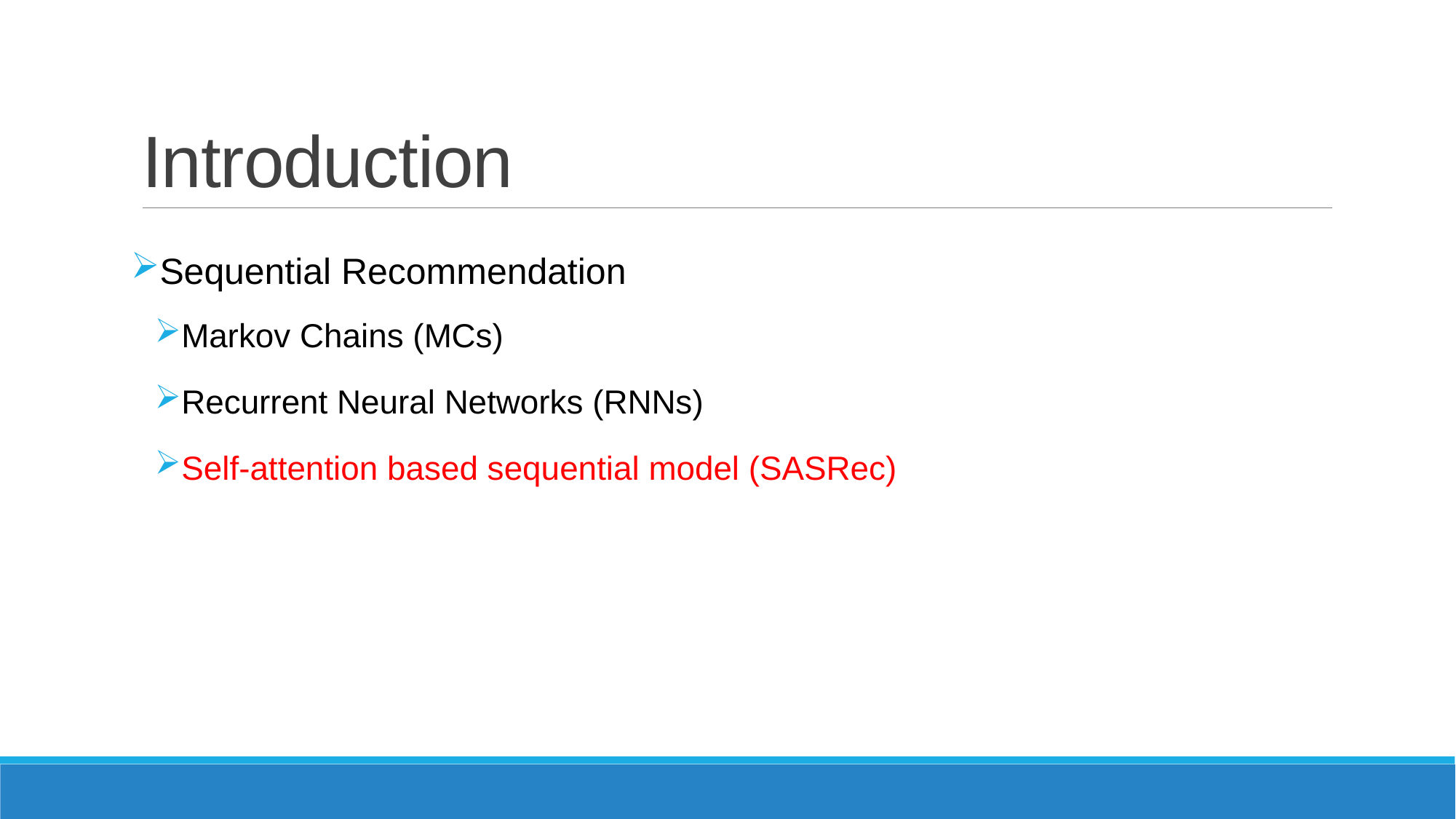

# Introduction
Sequential Recommendation
Markov Chains (MCs)
Recurrent Neural Networks (RNNs)
Self-attention based sequential model (SASRec)